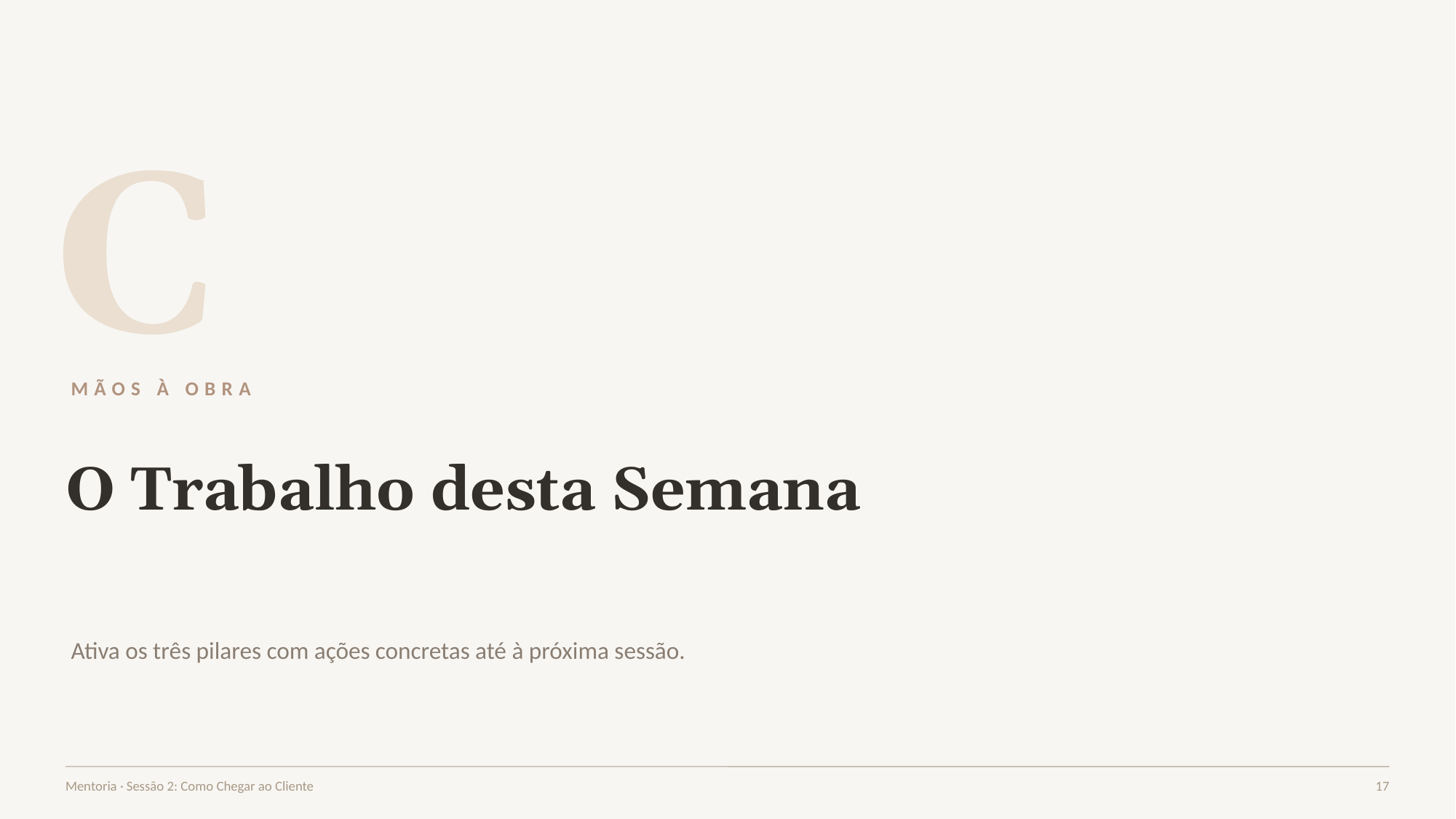

C
MÃOS À OBRA
O Trabalho desta Semana
Ativa os três pilares com ações concretas até à próxima sessão.

Mentoria · Sessão 2: Como Chegar ao Cliente
17